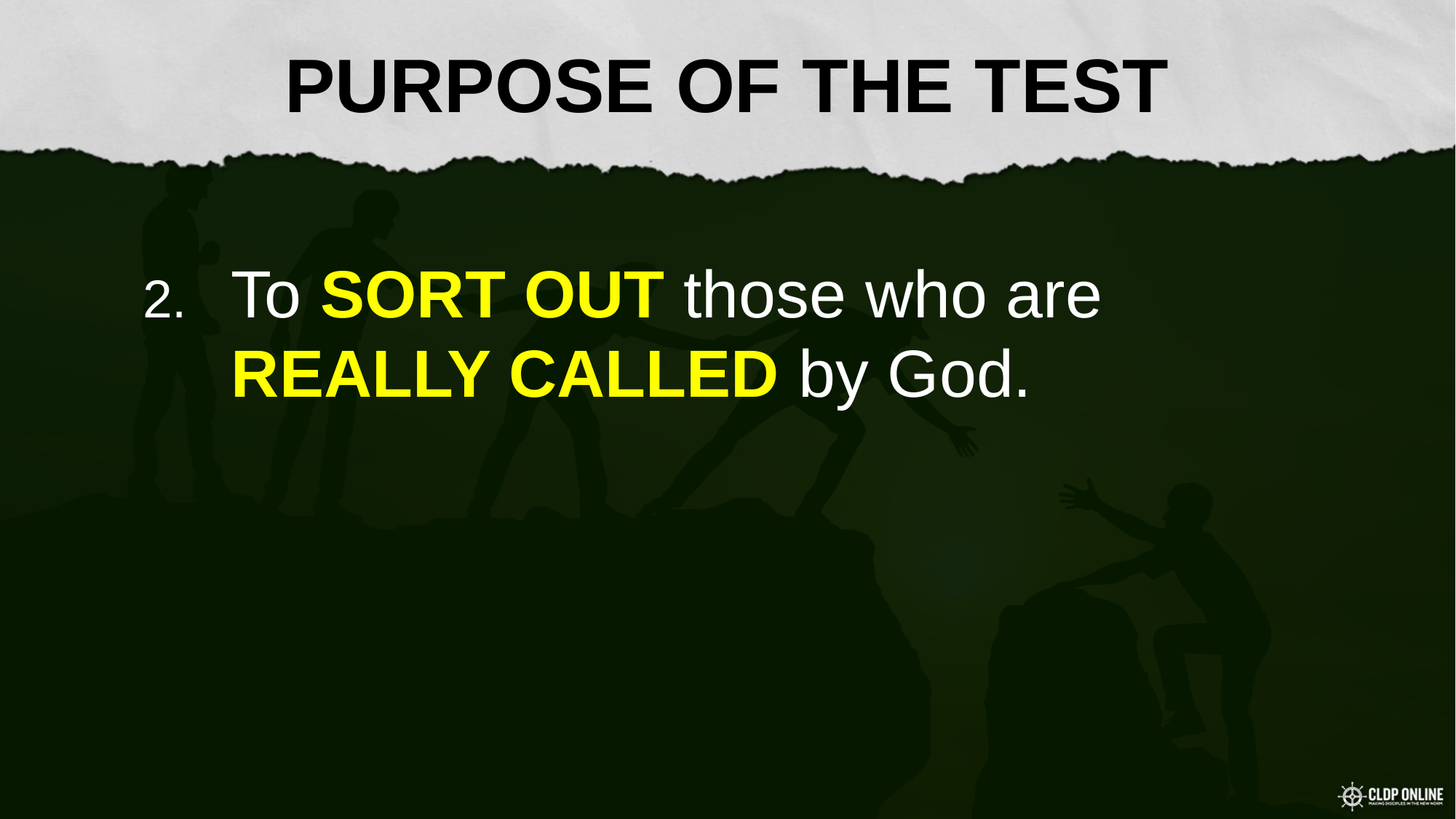

PURPOSE OF THE TEST
#
To SORT OUT those who are REALLY CALLED by God.